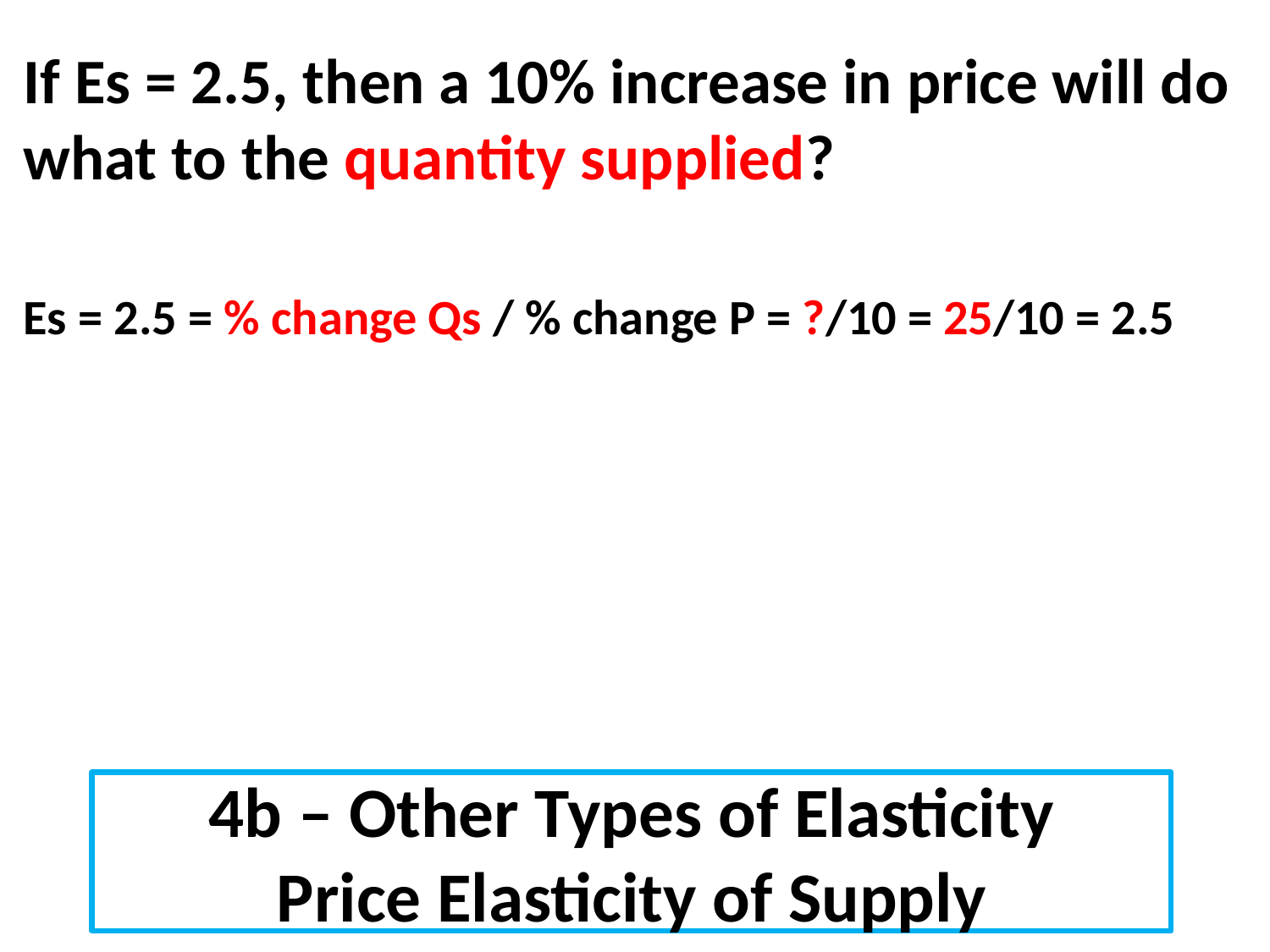

# If Es = 2.5, then a 10% increase in price will do what to the quantity supplied? Es = 2.5 = % change Qs / % change P = ?/10 = 25/10 = 2.5
4b – Other Types of Elasticity
Price Elasticity of Supply